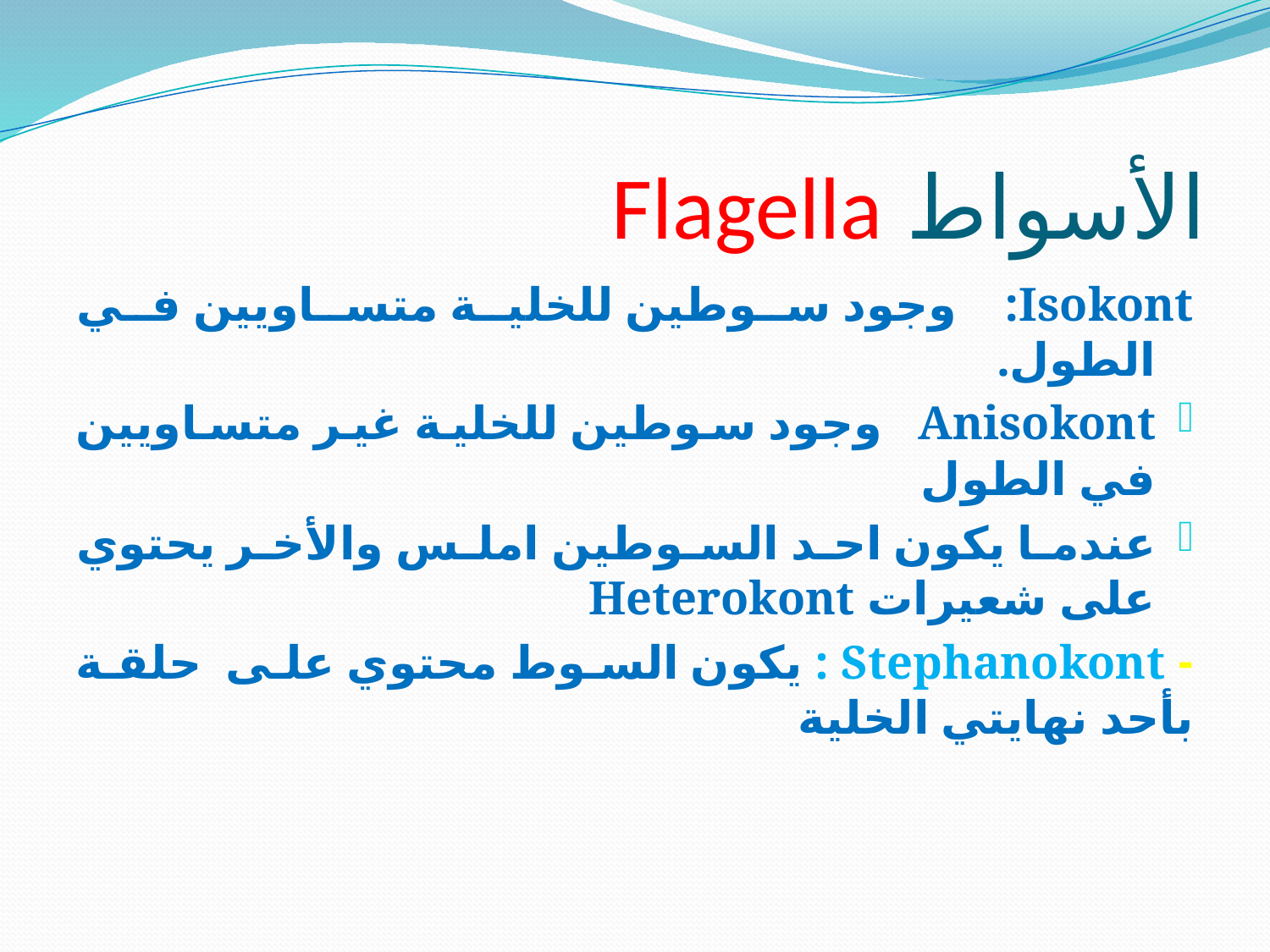

# الأسواط Flagella
Isokont:    وجود سوطين للخلية متساويين في الطول.
Anisokont   وجود سوطين للخلية غير متساويين في الطول
عندما يكون احد السوطين املس والأخر يحتوي على شعيرات Heterokont
- Stephanokont : يكون السوط محتوي على  حلقة بأحد نهايتي الخلية